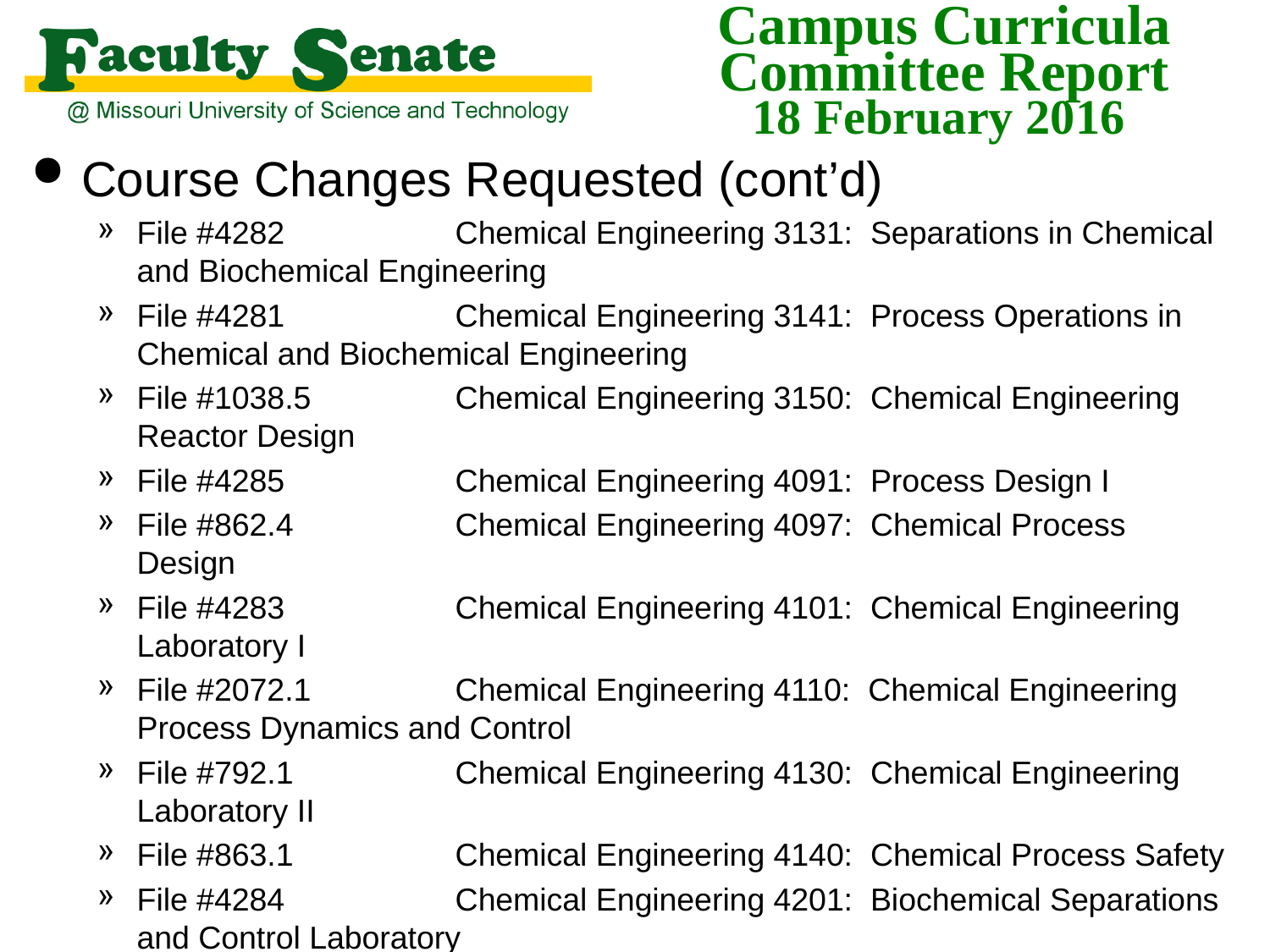

Course Changes Requested (cont’d)15th Meeting:
File #4282	Chemical Engineering 3131:  Separations in Chemical and Biochemical Engineering
File #4281	Chemical Engineering 3141:  Process Operations in Chemical and Biochemical Engineering
File #1038.5	Chemical Engineering 3150:  Chemical Engineering Reactor Design
File #4285	Chemical Engineering 4091:  Process Design I
File #862.4	Chemical Engineering 4097:  Chemical Process Design
File #4283	Chemical Engineering 4101:  Chemical Engineering Laboratory I
File #2072.1	Chemical Engineering 4110:  Chemical Engineering Process Dynamics and Control
File #792.1	Chemical Engineering 4130:  Chemical Engineering Laboratory II
File #863.1	Chemical Engineering 4140:  Chemical Process Safety
File #4284	Chemical Engineering 4201:  Biochemical Separations and Control Laboratory